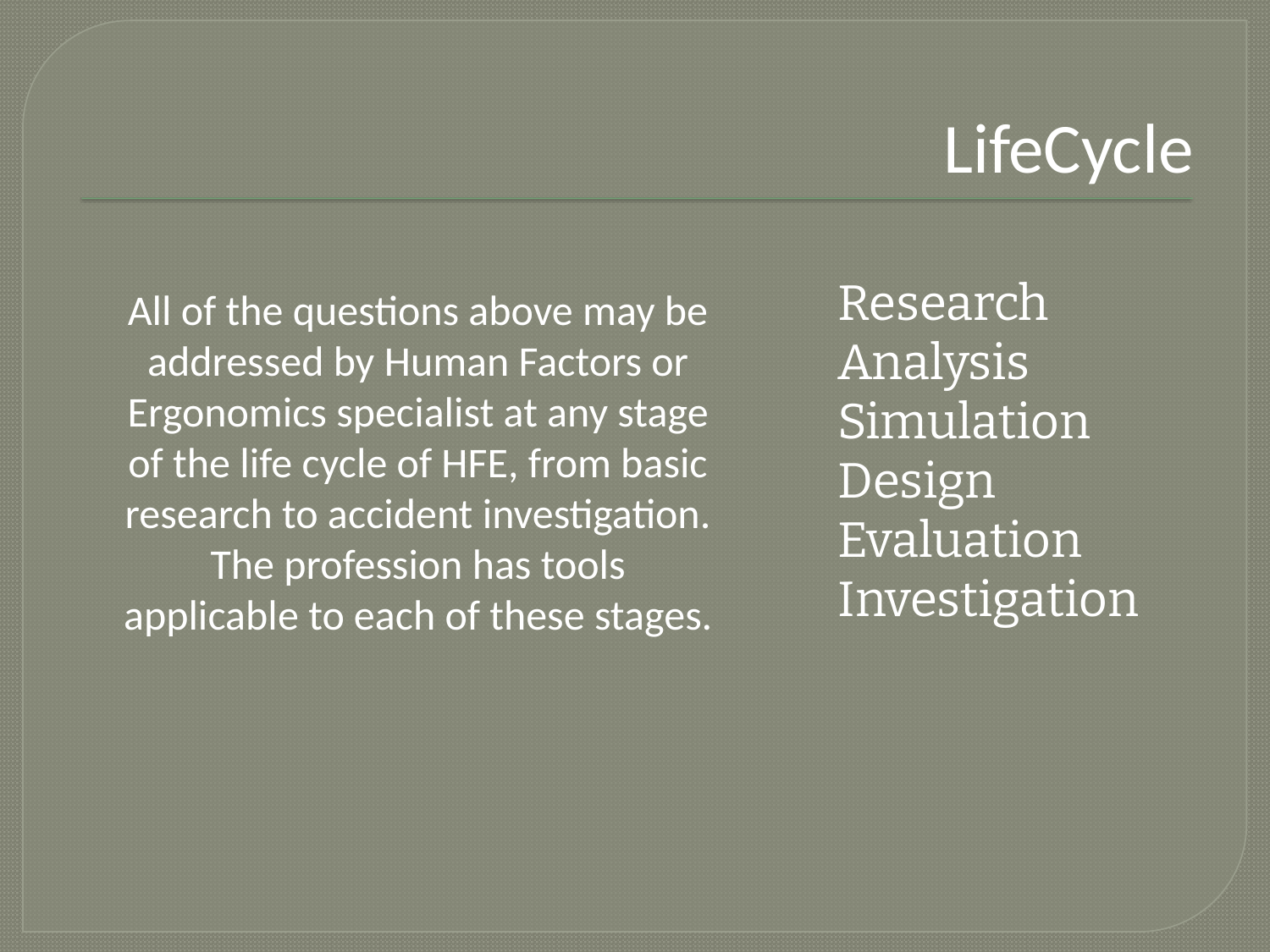

# LifeCycle
Research
Analysis
Simulation
Design
Evaluation
Investigation
All of the questions above may be addressed by Human Factors or Ergonomics specialist at any stage of the life cycle of HFE, from basic research to accident investigation. The profession has tools applicable to each of these stages.